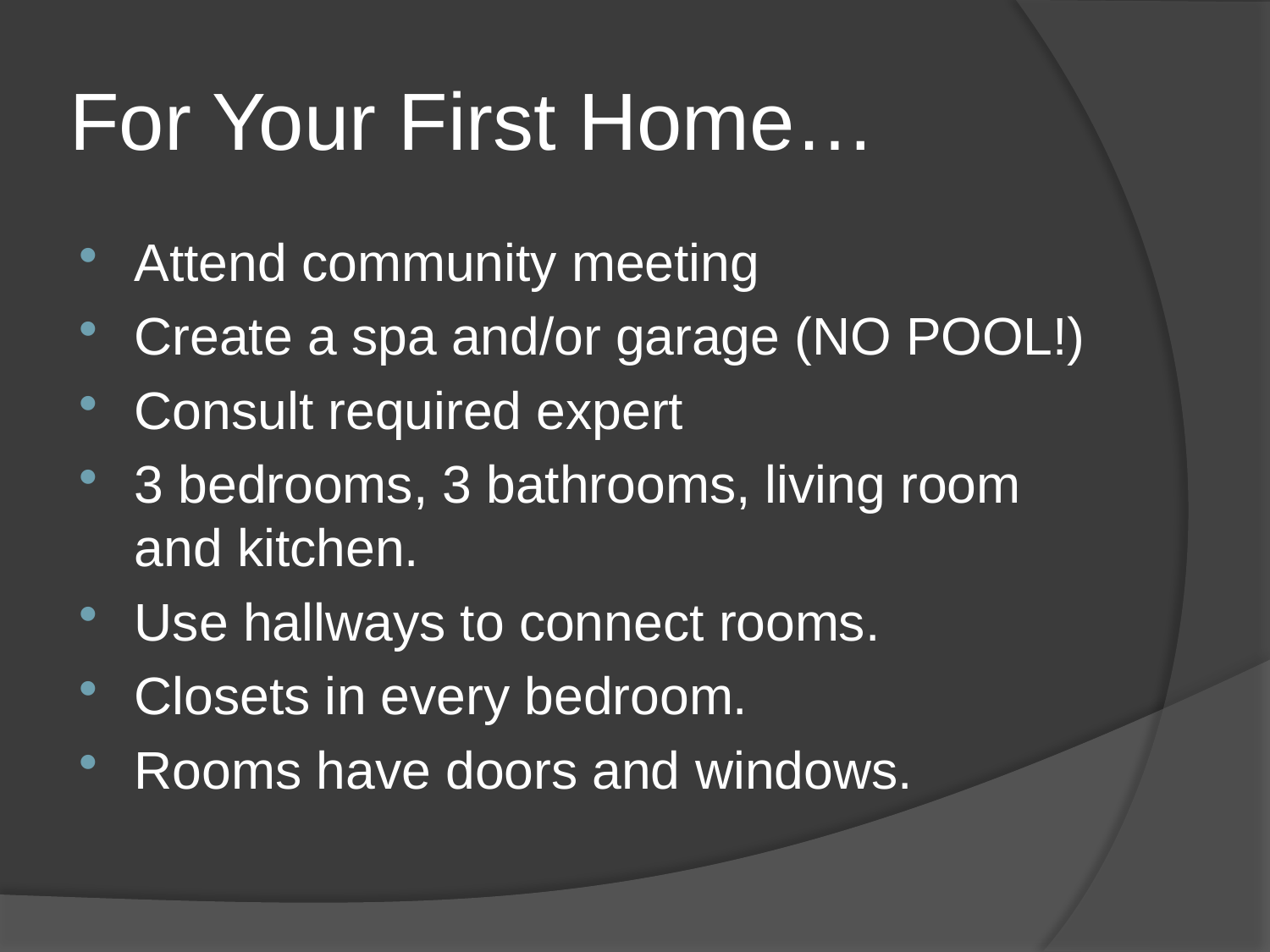

# For Your First Home…
Attend community meeting
Create a spa and/or garage (NO POOL!)
Consult required expert
3 bedrooms, 3 bathrooms, living room and kitchen.
Use hallways to connect rooms.
Closets in every bedroom.
Rooms have doors and windows.